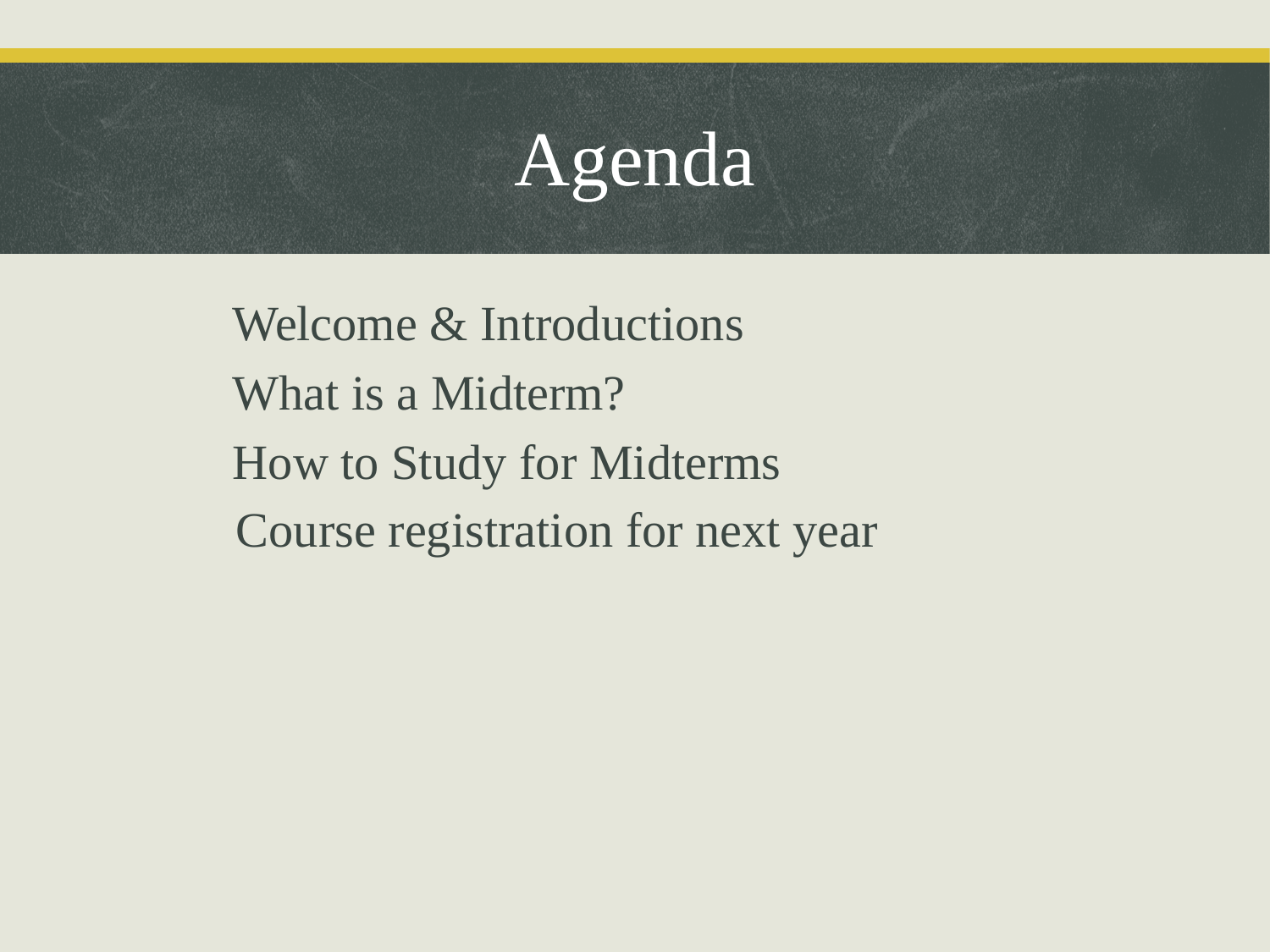

Agenda
 Welcome & Introductions
 What is a Midterm?
 How to Study for Midterms
Course registration for next year